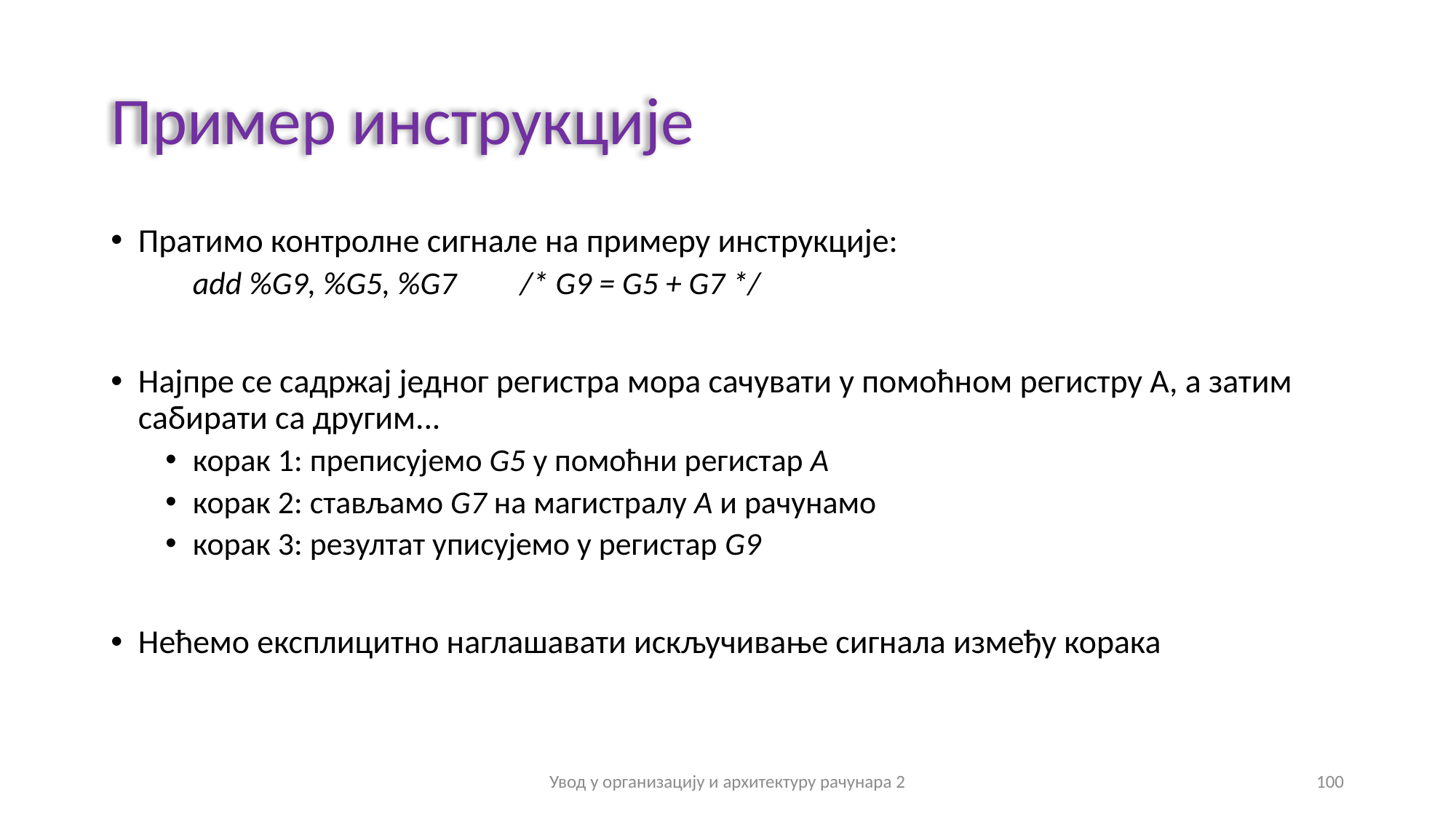

# Пример инструкције
Пратимо контролне сигнале на примеру инструкције:
	add %G9, %G5, %G7	/* G9 = G5 + G7 */

Најпре се садржај једног регистра мора сачувати у помоћном регистру А, а затим сабирати са другим...
корак 1: преписујемо G5 у помоћни регистар A
корак 2: стављамо G7 на магистралу A и рачунамо
корак 3: резултат уписујемо у регистар G9

Нећемо експлицитно наглашавати искључивање сигнала између корака
Увод у организацију и архитектуру рачунара 2
100